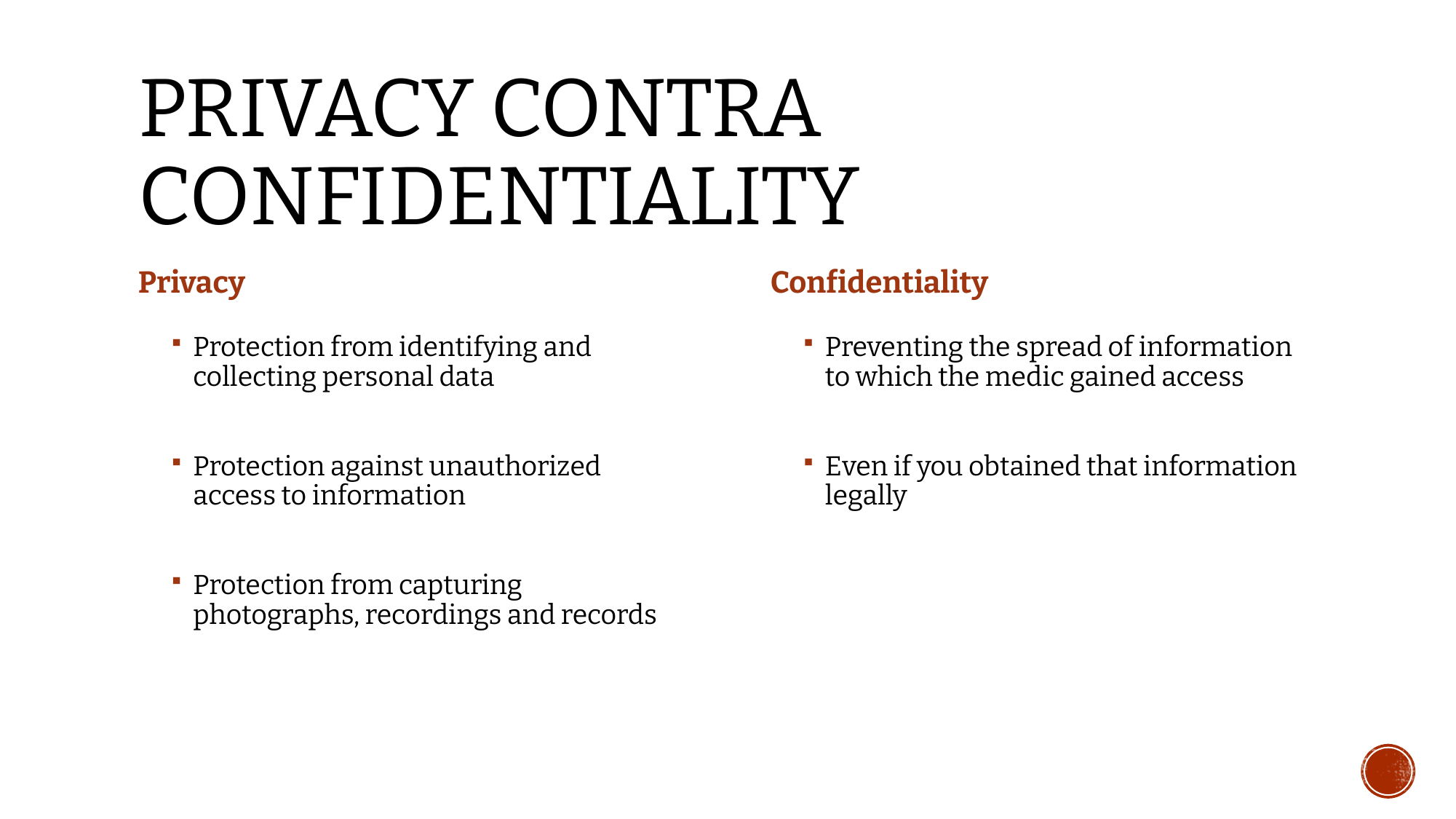

# Privacy contra Confidentiality
Privacy
Confidentiality
Protection from identifying and collecting personal data

Protection against unauthorized access to information

Protection from capturing photographs, recordings and records

Preventing the spread of information to which the medic gained access

Even if you obtained that information legally